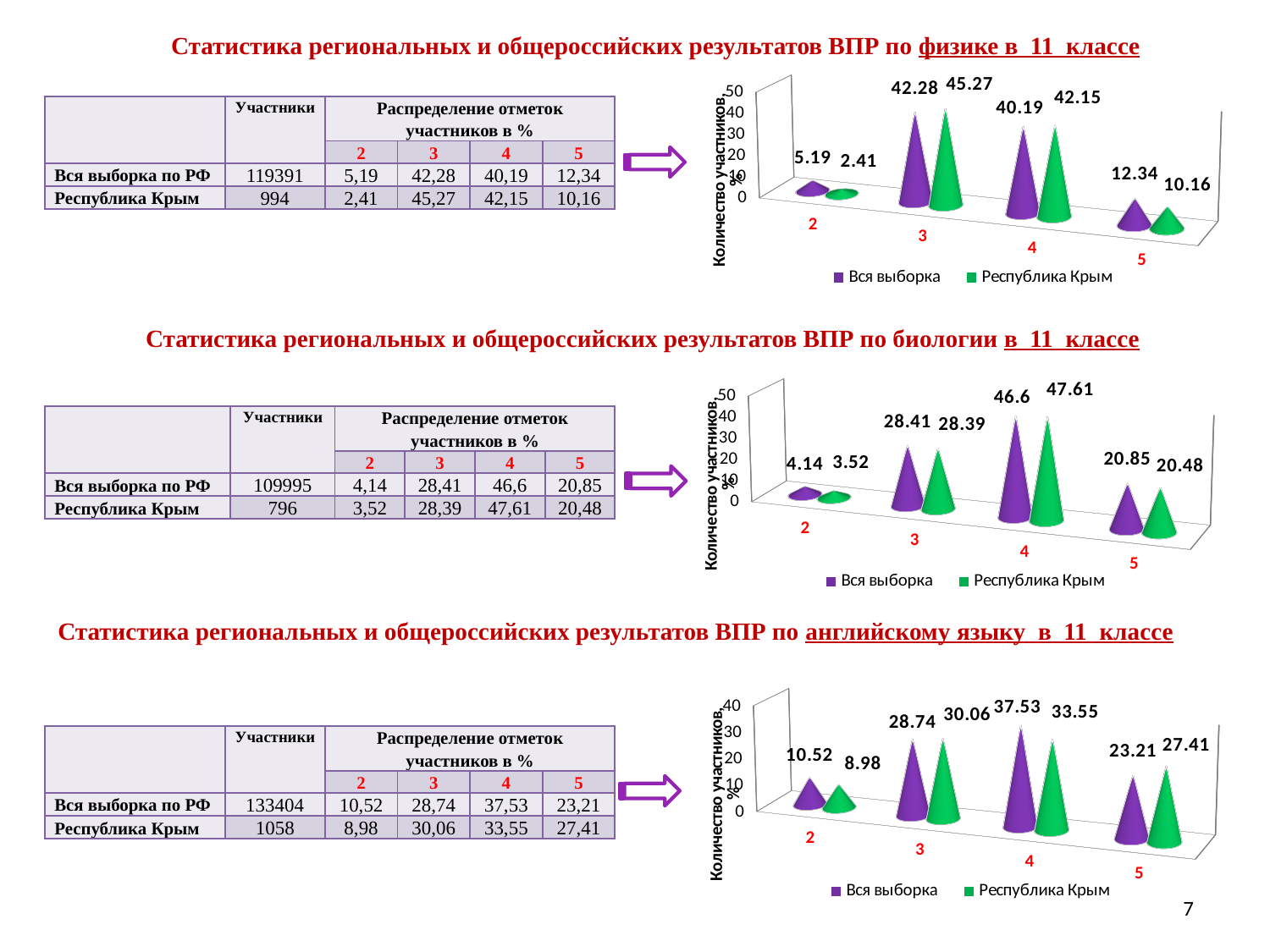

# Статистика региональных и общероссийских результатов ВПР по физике в  11  классе

[unsupported chart]

|  | Участники | Распределение отметок участников в % |  |  |  |
| --- | --- | --- | --- | --- | --- |
|  |  | 2 | 3 | 4 | 5 |
| Вся выборка по РФ | 119391 | 5,19 | 42,28 | 40,19 | 12,34 |
| Республика Крым | 994 | 2,41 | 45,27 | 42,15 | 10,16 |

Статистика региональных и общероссийских результатов ВПР по биологии в  11  классе

[unsupported chart]

|  | Участники | Распределение отметок участников в % |  |  |  |
| --- | --- | --- | --- | --- | --- |
|  |  | 2 | 3 | 4 | 5 |
| Вся выборка по РФ | 109995 | 4,14 | 28,41 | 46,6 | 20,85 |
| Республика Крым | 796 | 3,52 | 28,39 | 47,61 | 20,48 |

Статистика региональных и общероссийских результатов ВПР по английскому языку  в  11  классе

[unsupported chart]

|  | Участники | Распределение отметок участников в % |  |  |  |
| --- | --- | --- | --- | --- | --- |
|  |  | 2 | 3 | 4 | 5 |
| Вся выборка по РФ | 133404 | 10,52 | 28,74 | 37,53 | 23,21 |
| Республика Крым | 1058 | 8,98 | 30,06 | 33,55 | 27,41 |

7